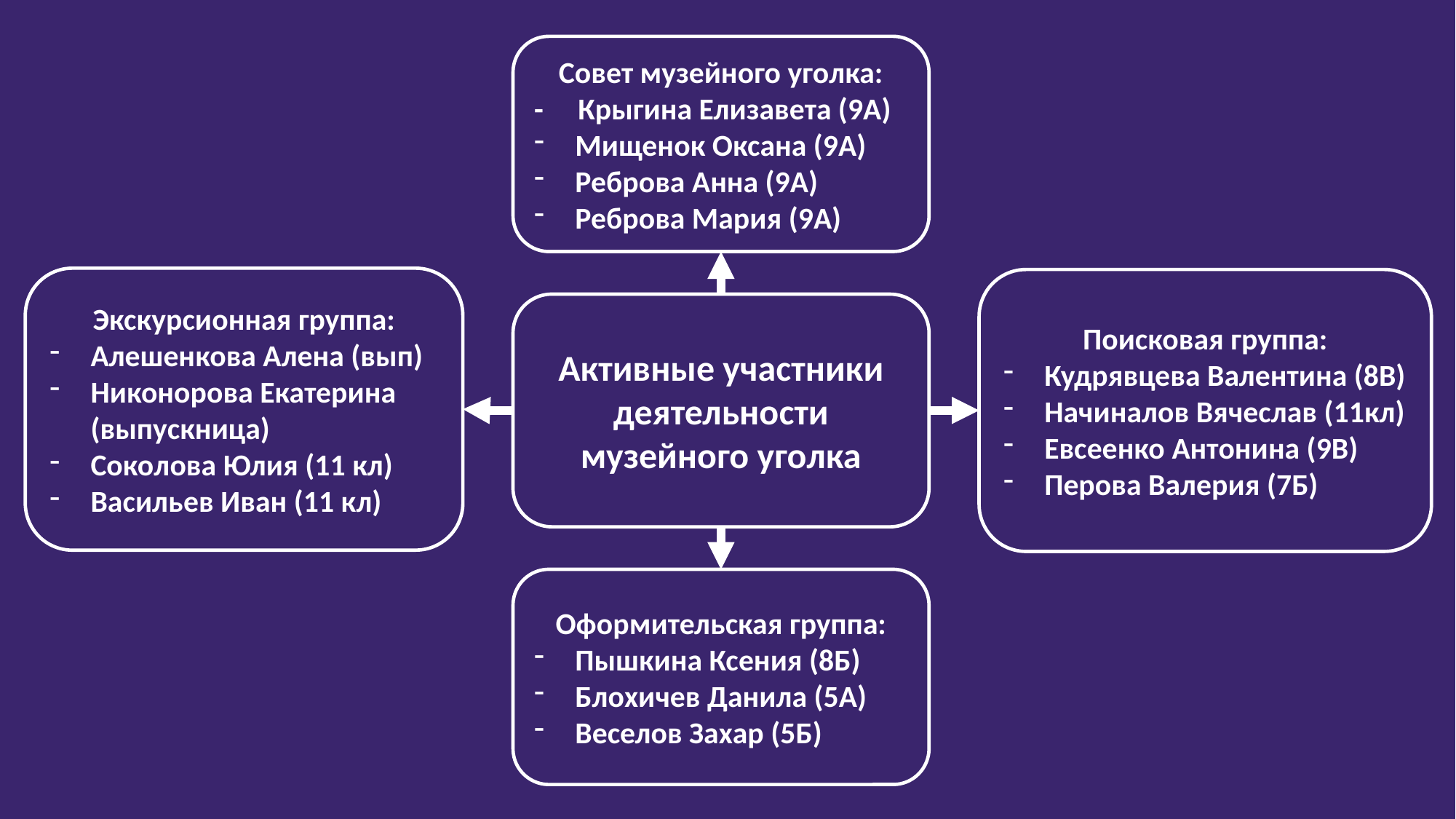

Совет музейного уголка:
-     Крыгина Елизавета (9А)
Мищенок Оксана (9А)
Реброва Анна (9А)
Реброва Мария (9А)
Экскурсионная группа:
Алешенкова Алена (вып)
Никонорова Екатерина (выпускница)
Соколова Юлия (11 кл)
Васильев Иван (11 кл)
Поисковая группа:
Кудрявцева Валентина (8В)
Начиналов Вячеслав (11кл)
Евсеенко Антонина (9В)
Перова Валерия (7Б)
Активные участники деятельности музейного уголка
Оформительская группа:
Пышкина Ксения (8Б)
Блохичев Данила (5А)
Веселов Захар (5Б)